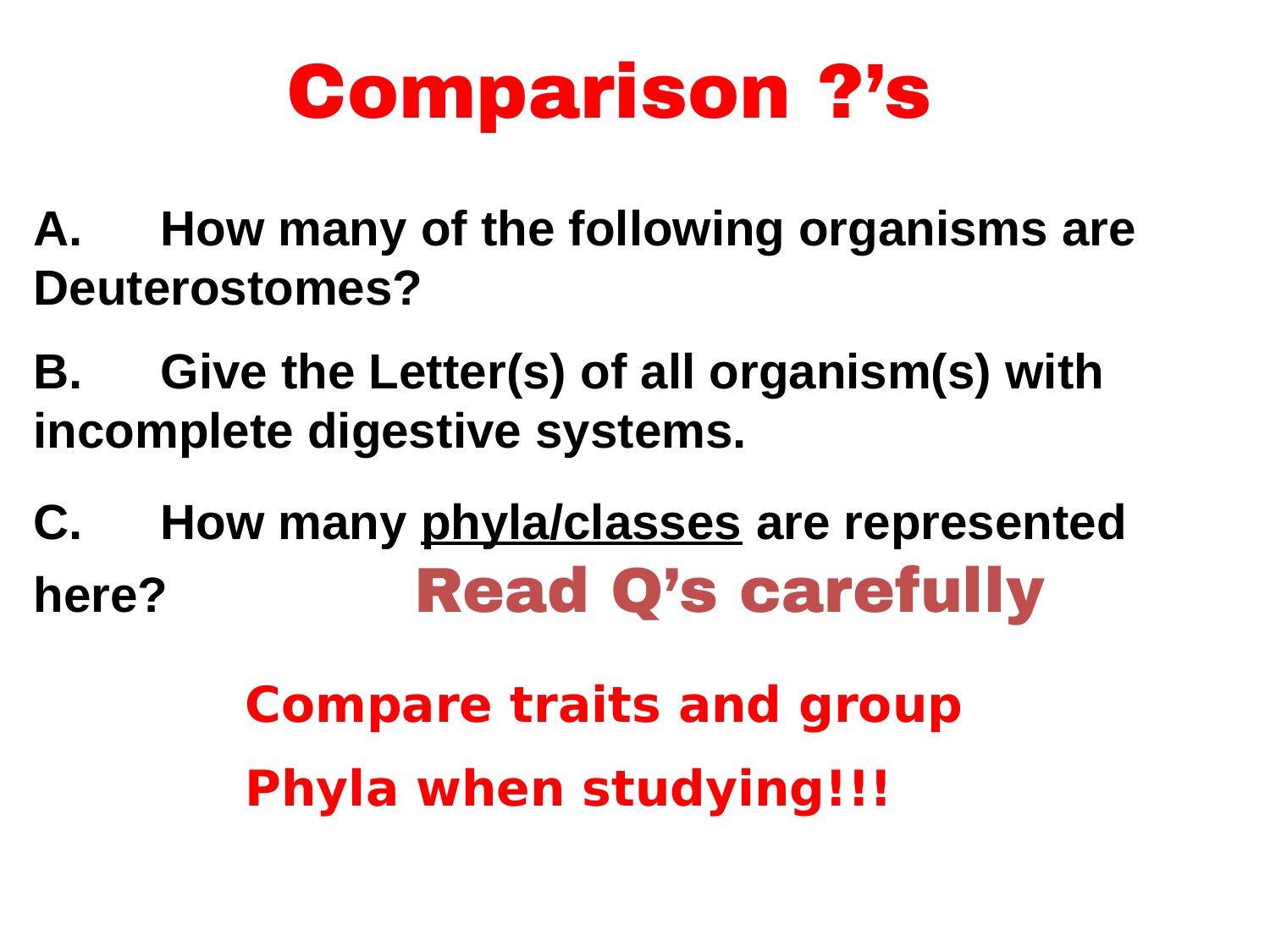

Comparison ?’s
A. 	How many of the following organisms are 	Deuterostomes?
B. 	Give the Letter(s) of all organism(s) with 	incomplete digestive systems.
C. 	How many phyla/classes are represented here?  		Read Q’s carefully
Compare traits and group
Phyla when studying!!!